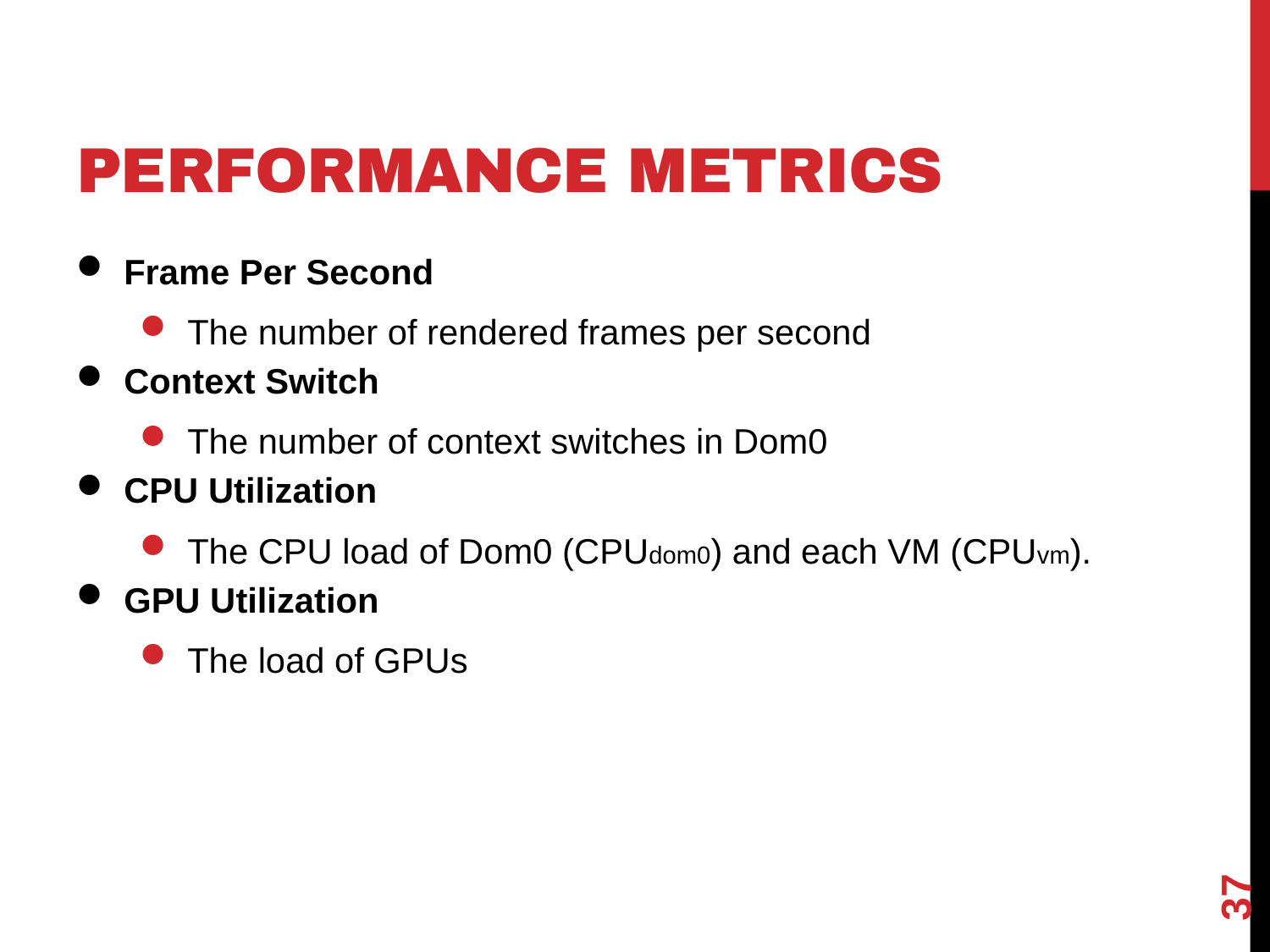

# Performance metrics
Frame Per Second
The number of rendered frames per second
Context Switch
The number of context switches in Dom0
CPU Utilization
The CPU load of Dom0 (CPUdom0) and each VM (CPUvm).
GPU Utilization
The load of GPUs
37